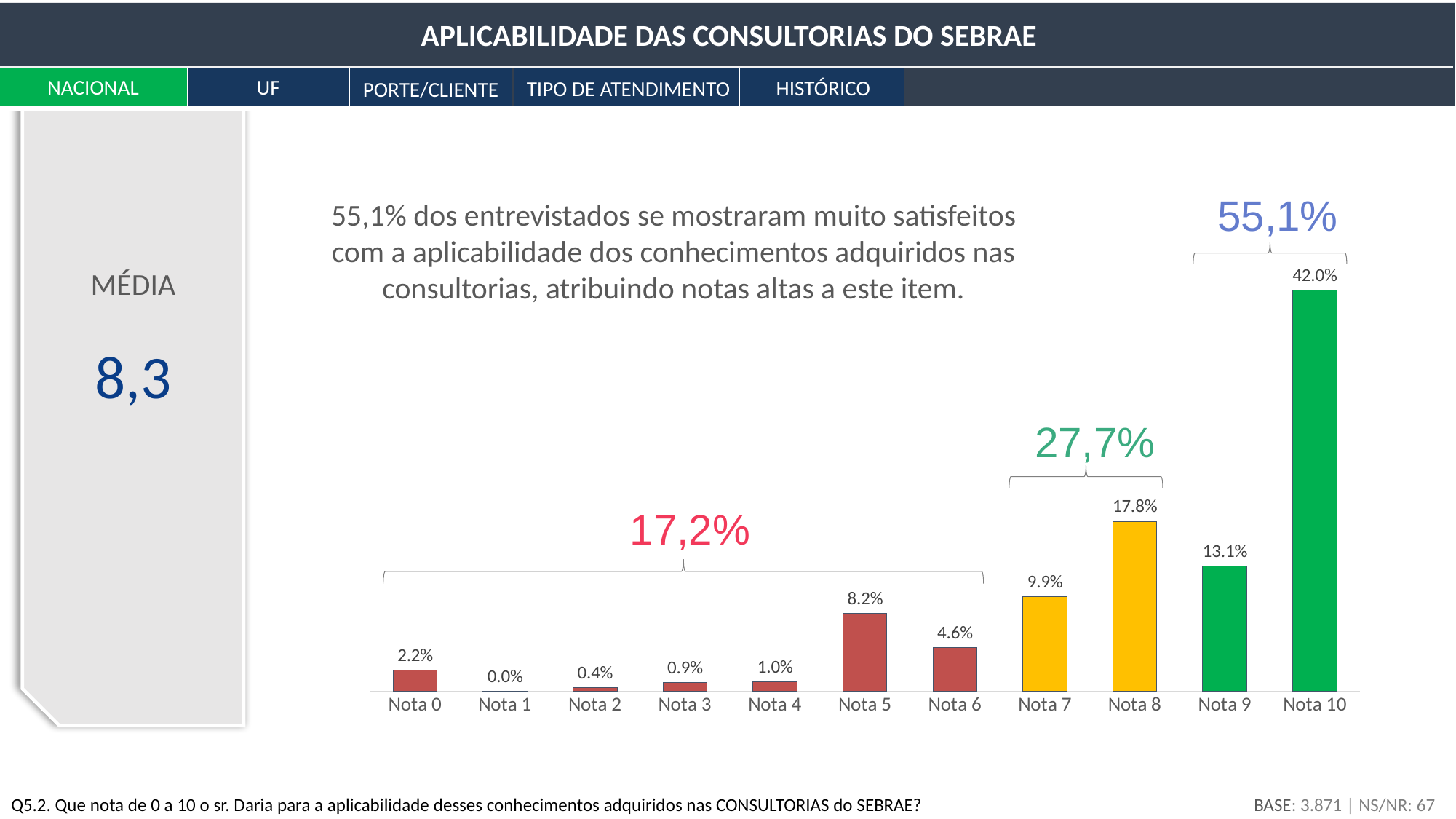

APLICABILIDADE DAS CONSULTORIAS DO SEBRAE

NACIONAL
UF
HISTÓRICO
TIPO DE ATENDIMENTO
PORTE/CLIENTE

55,1%
55,1% dos entrevistados se mostraram muito satisfeitos com a aplicabilidade dos conhecimentos adquiridos nas consultorias, atribuindo notas altas a este item.

### Chart

| Category | Série 1 |
|---|---|
| Nota 0 | 0.022 |
| Nota 1 | 0.0 |
| Nota 2 | 0.004 |
| Nota 3 | 0.009 |
| Nota 4 | 0.01 |
| Nota 5 | 0.082 |
| Nota 6 | 0.046 |
| Nota 7 | 0.099 |
| Nota 8 | 0.178 |
| Nota 9 | 0.131 |
| Nota 10 | 0.42 |
MÉDIA

8,3

27,7%
17,2%
BASE: 3.871 | NS/NR: 67
Q5.2. Que nota de 0 a 10 o sr. Daria para a aplicabilidade desses conhecimentos adquiridos nas CONSULTORIAS do SEBRAE?